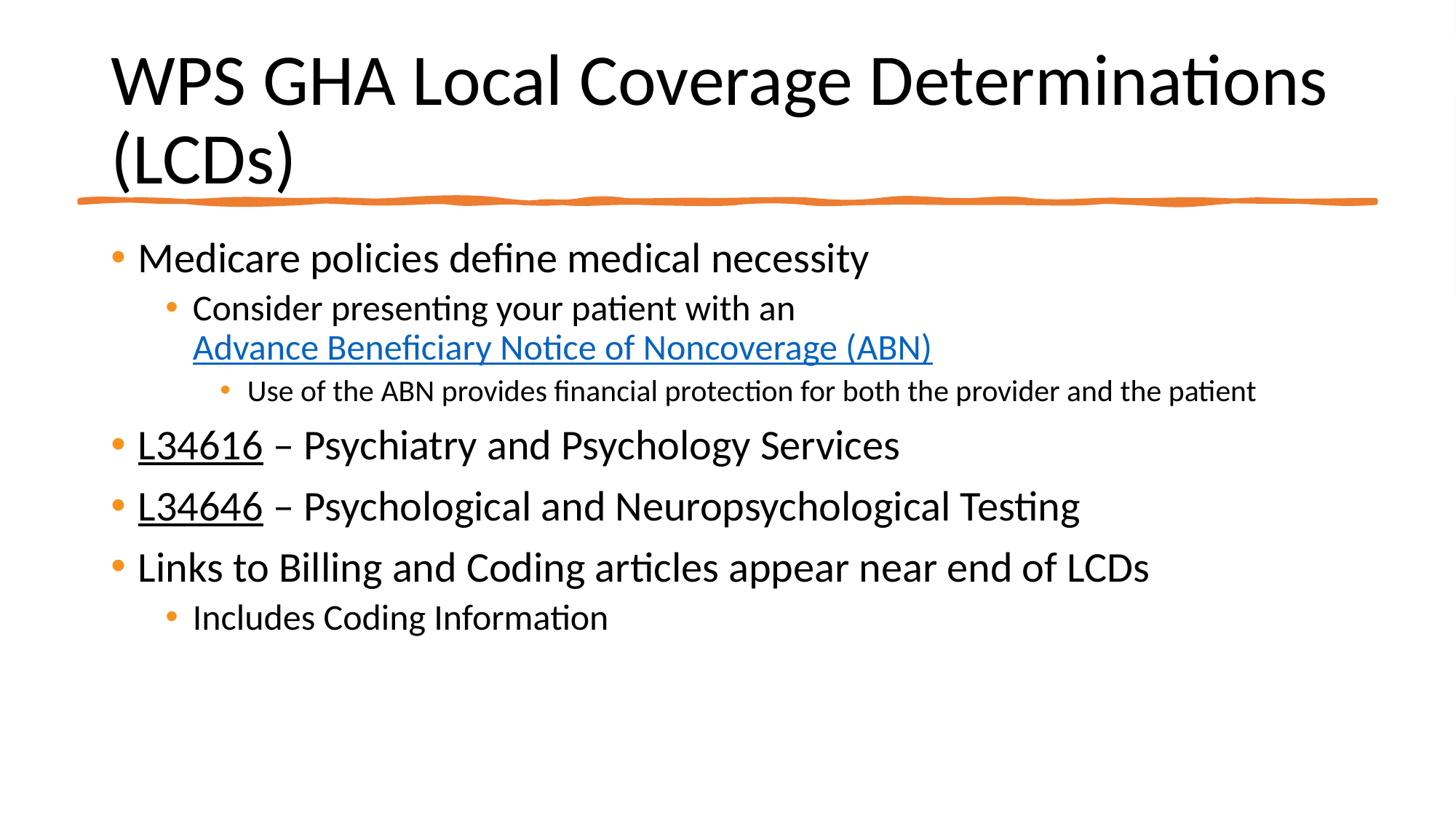

# WPS GHA Local Coverage Determinations (LCDs)

Medicare policies define medical necessity
Consider presenting your patient with an Advance Beneficiary Notice of Noncoverage (ABN)
Use of the ABN provides financial protection for both the provider and the patient
L34616 – Psychiatry and Psychology Services
L34646 – Psychological and Neuropsychological Testing
Links to Billing and Coding articles appear near end of LCDs
Includes Coding Information